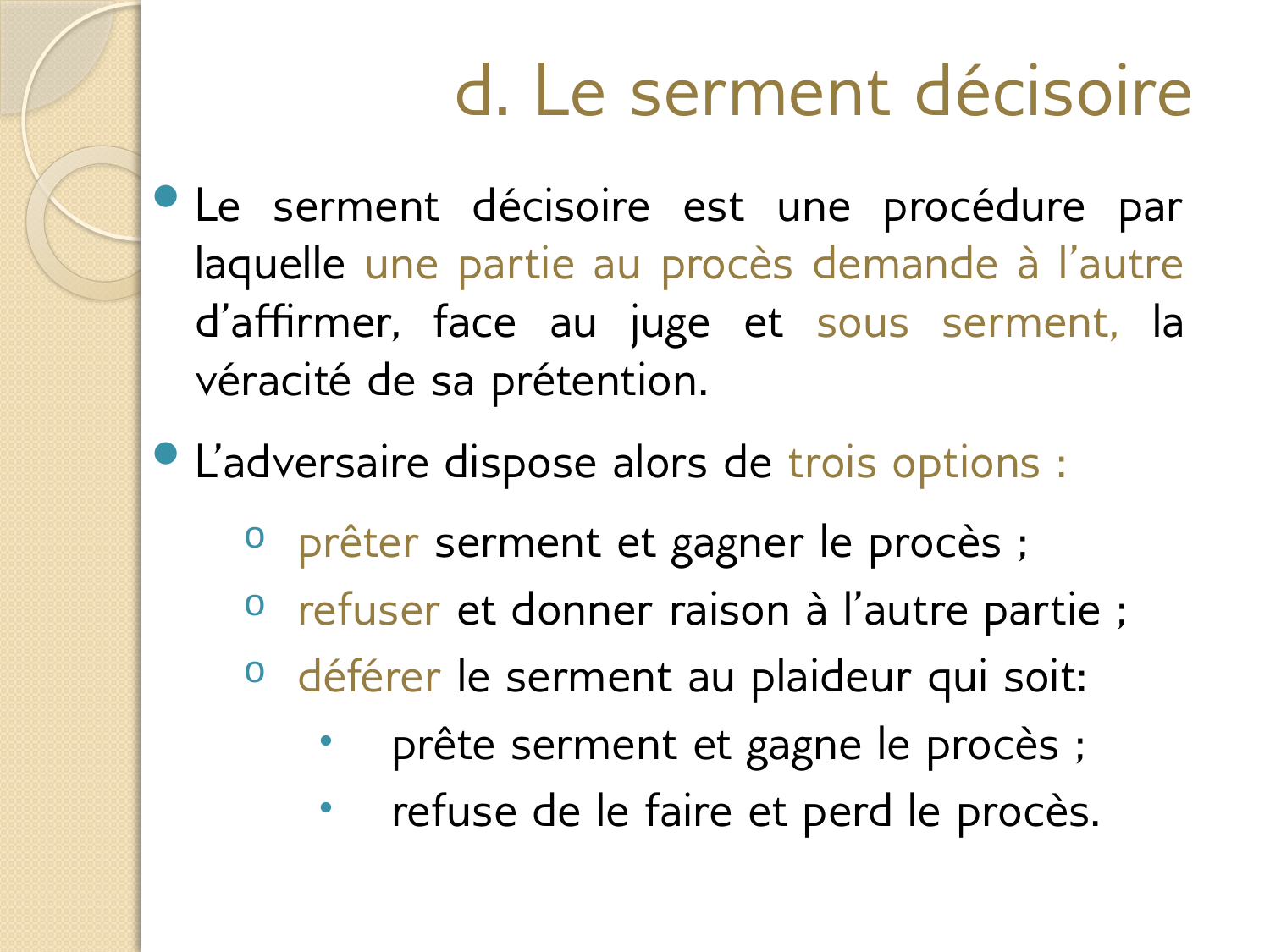

# d. Le serment décisoire
Le serment décisoire est une procédure par laquelle une partie au procès demande à l’autre d’affirmer, face au juge et sous serment, la véracité de sa prétention.
L’adversaire dispose alors de trois options :
prêter serment et gagner le procès ;
refuser et donner raison à l’autre partie ;
déférer le serment au plaideur qui soit:
prête serment et gagne le procès ;
refuse de le faire et perd le procès.